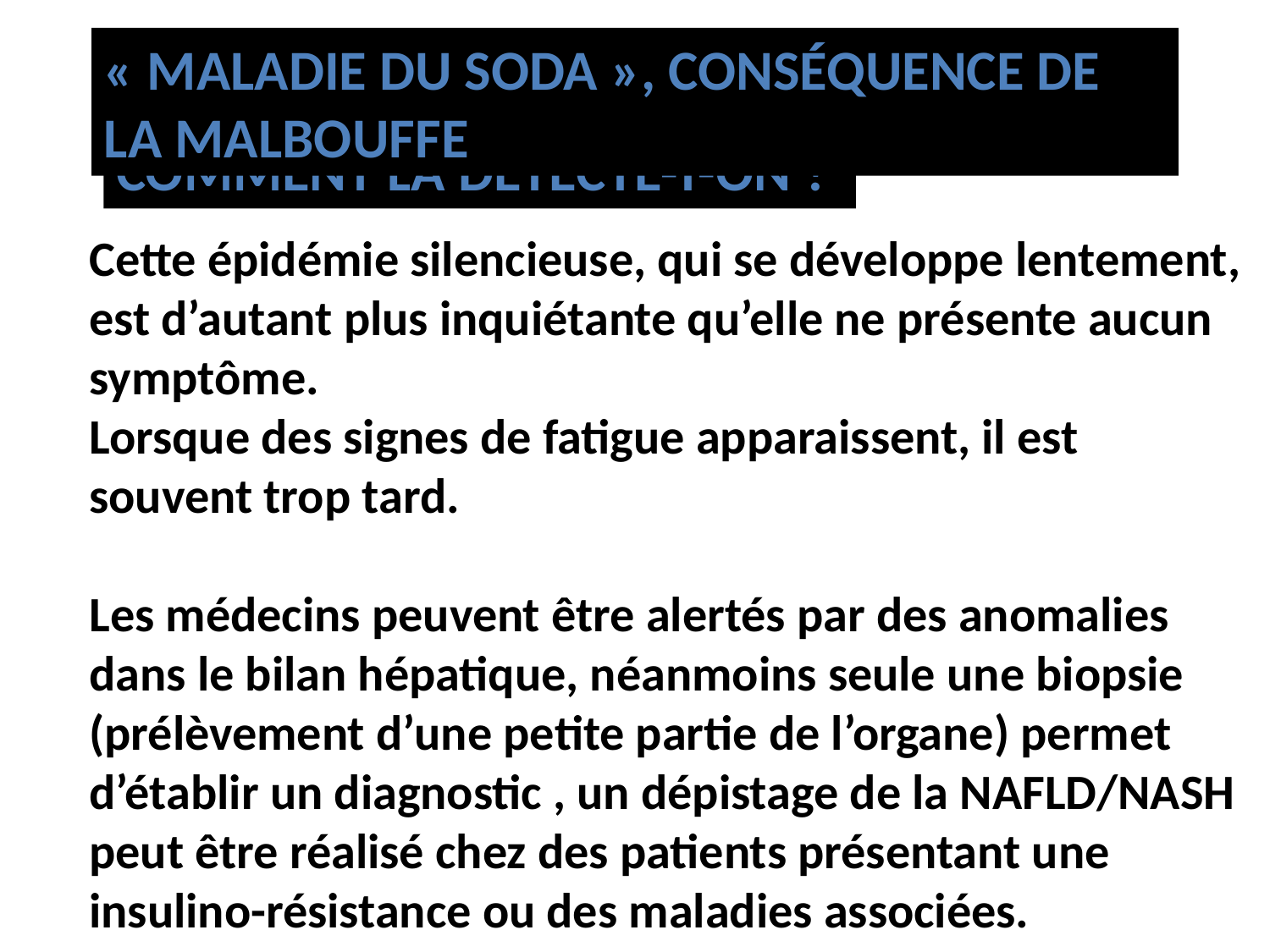

« MALADIE DU SODA », CONSÉQUENCE DE LA MALBOUFFE
COMMENT LA DÉTECTE-T-ON ?

Cette épidémie silencieuse, qui se développe lentement, est d’autant plus inquiétante qu’elle ne présente aucun symptôme.
Lorsque des signes de fatigue apparaissent, il est souvent trop tard.

Les médecins peuvent être alertés par des anomalies dans le bilan hépatique, néanmoins seule une biopsie (prélèvement d’une petite partie de l’organe) permet d’établir un diagnostic , un dépistage de la NAFLD/NASH peut être réalisé chez des patients présentant une insulino-résistance ou des maladies associées.
La prévention repose principalement sur la prise en charge du surpoids, de l’hyperlipidémie, de l’hypertension artérielle (HTA) et du diabète de type 2.